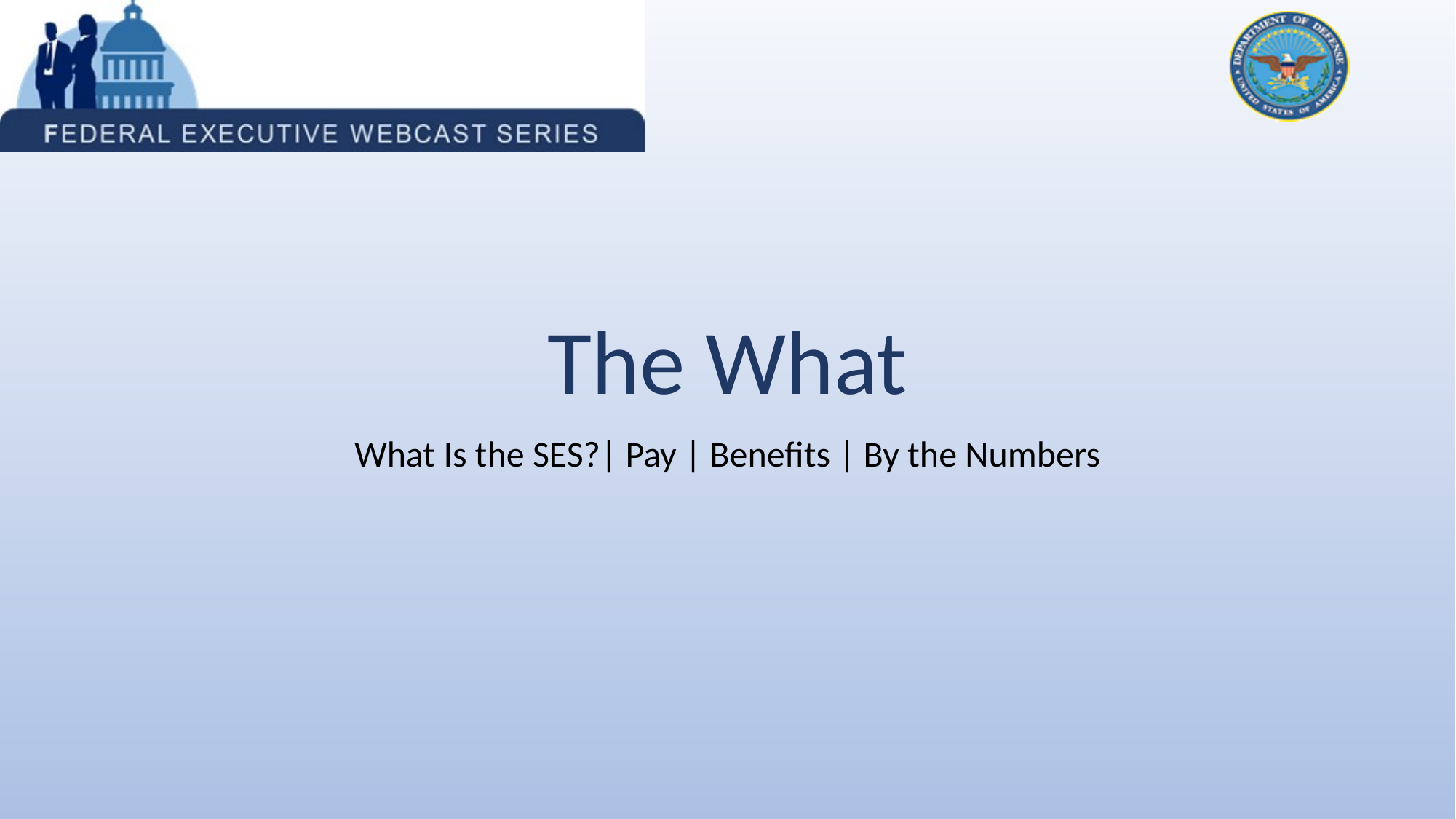

# The What
What Is the SES?| Pay | Benefits | By the Numbers